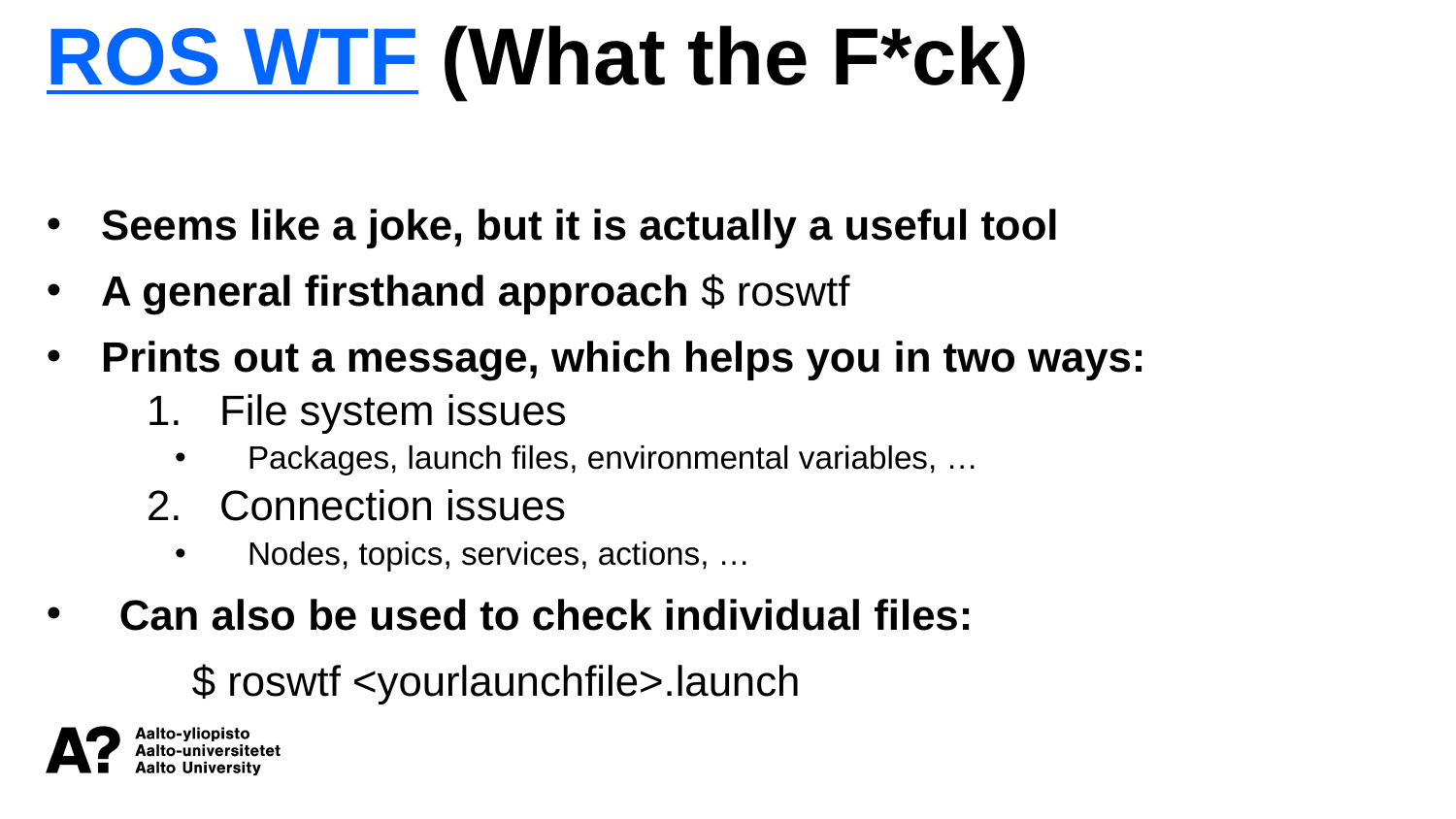

ROS WTF (What the F*ck)
Seems like a joke, but it is actually a useful tool
A general firsthand approach $ roswtf
Prints out a message, which helps you in two ways:
File system issues
Packages, launch files, environmental variables, …
Connection issues
Nodes, topics, services, actions, …
Can also be used to check individual files:
	$ roswtf <yourlaunchfile>.launch